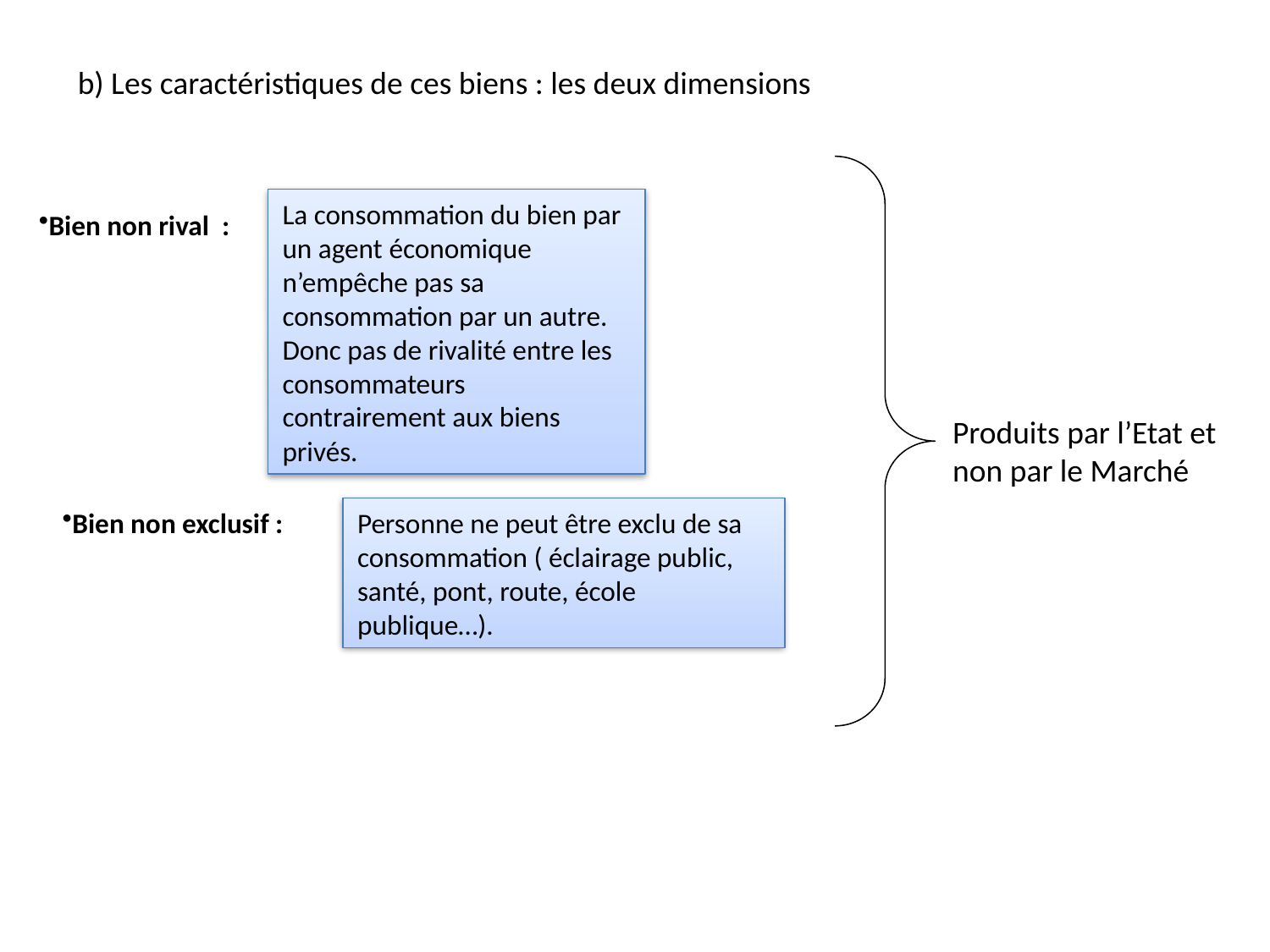

b) Les caractéristiques de ces biens : les deux dimensions

La consommation du bien par un agent économique n’empêche pas sa consommation par un autre. Donc pas de rivalité entre les consommateurs contrairement aux biens privés.
Bien non rival  :
Produits par l’Etat et non par le Marché
Bien non exclusif :
Personne ne peut être exclu de sa consommation ( éclairage public, santé, pont, route, école publique…).